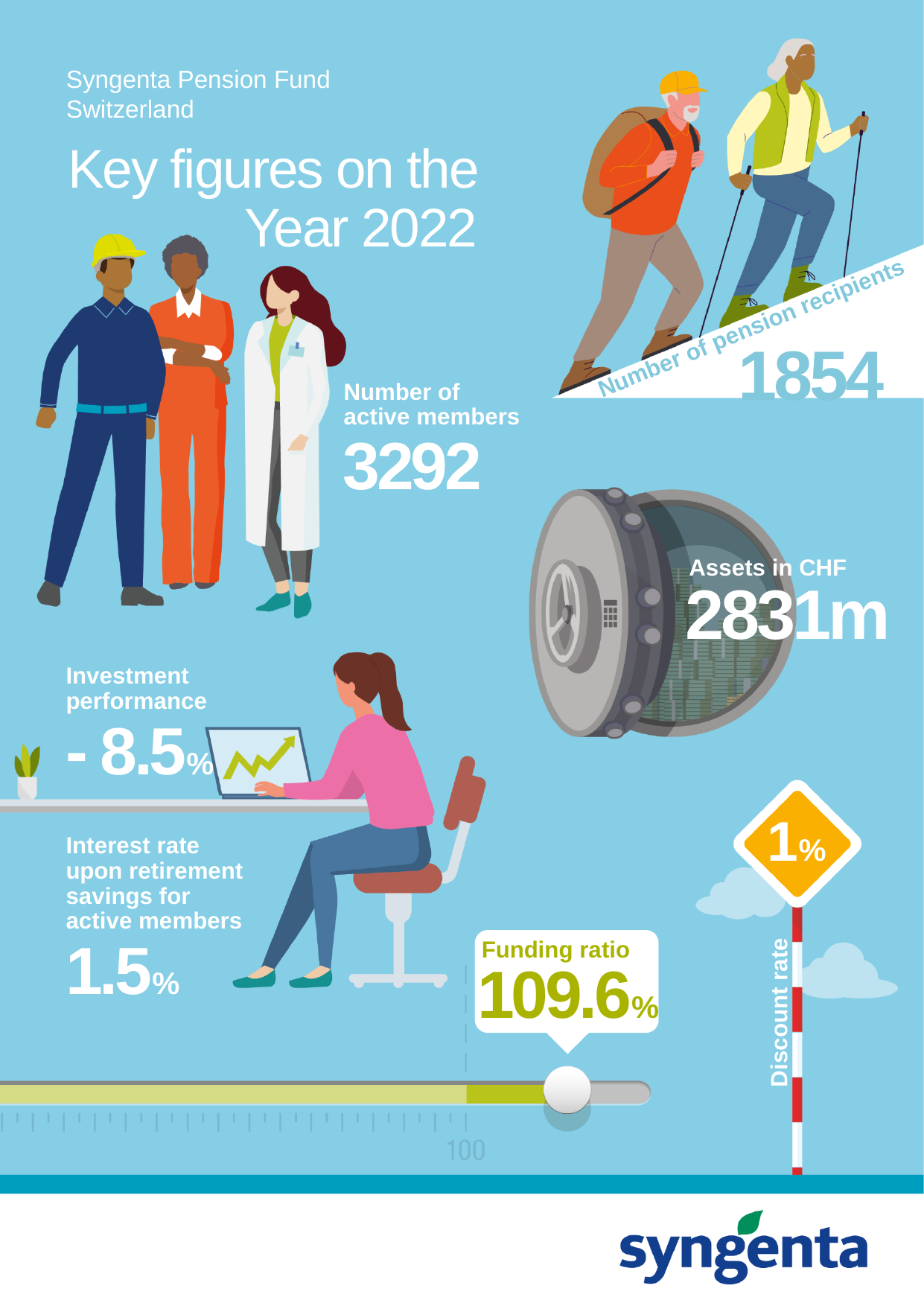

Syngenta Pension Fund
Switzerland
Key figures on the Year 2022
Number of
active members
Number of pension recipients
1854
3292
Assets in CHF
2831m
Investment
performance
- 8.5%
Interest rate
upon retirement savings for
active members
1%
1.5%
Funding ratio
109.6%
 Discount rate